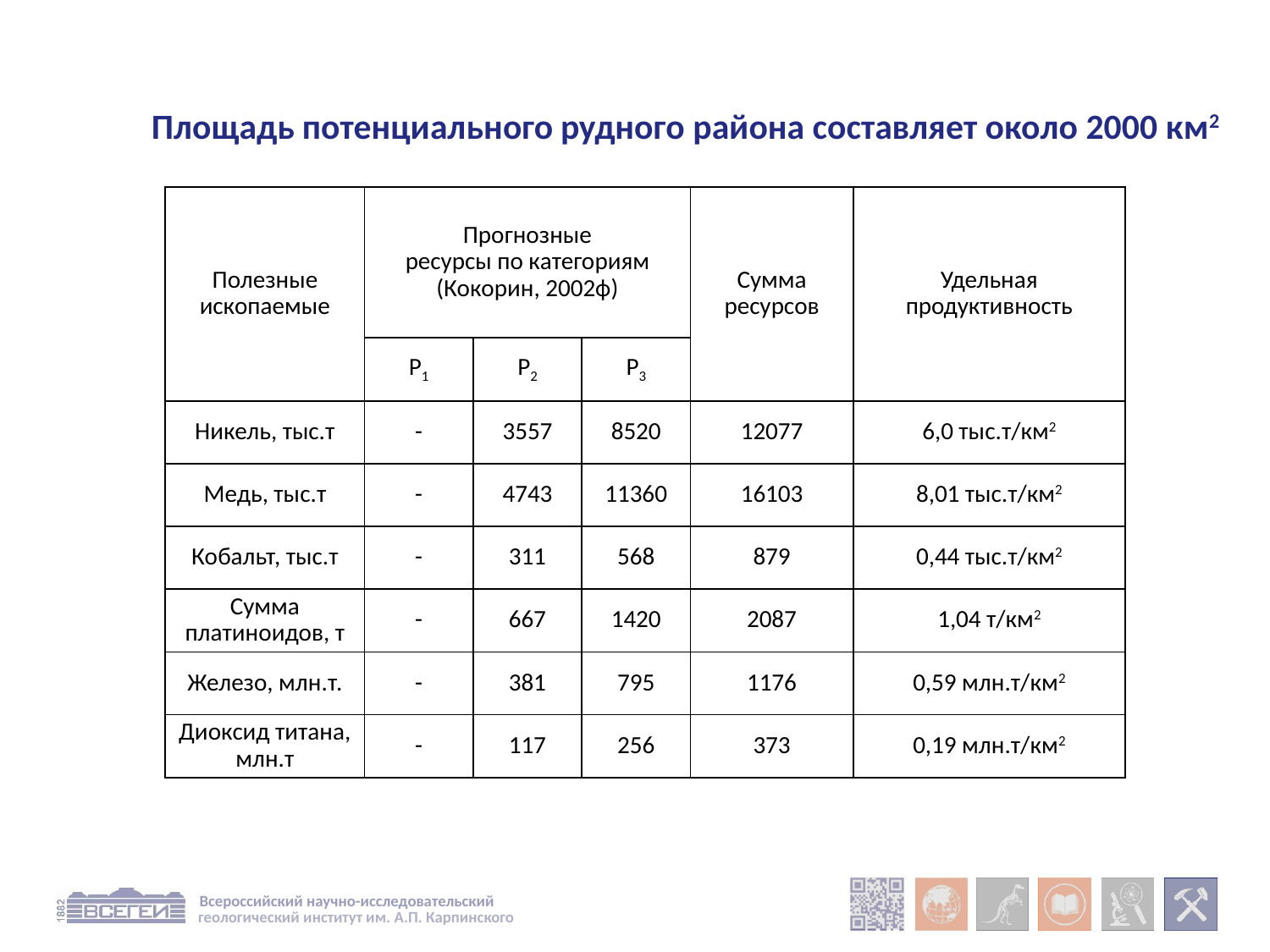

Площадь потенциального рудного района составляет около 2000 км2
| Полезные ископаемые | Прогнозные ресурсы по категориям (Кокорин, 2002ф) |  |  | Сумма ресурсов | Удельная продуктивность |
| --- | --- | --- | --- | --- | --- |
|  | Р1 | Р2 | Р3 |  |  |
| Никель, тыс.т | - | 3557 | 8520 | 12077 | 6,0 тыс.т/км2 |
| Медь, тыс.т | - | 4743 | 11360 | 16103 | 8,01 тыс.т/км2 |
| Кобальт, тыс.т | - | 311 | 568 | 879 | 0,44 тыс.т/км2 |
| Сумма платиноидов, т | - | 667 | 1420 | 2087 | 1,04 т/км2 |
| Железо, млн.т. | - | 381 | 795 | 1176 | 0,59 млн.т/км2 |
| Диоксид титана, млн.т | - | 117 | 256 | 373 | 0,19 млн.т/км2 |